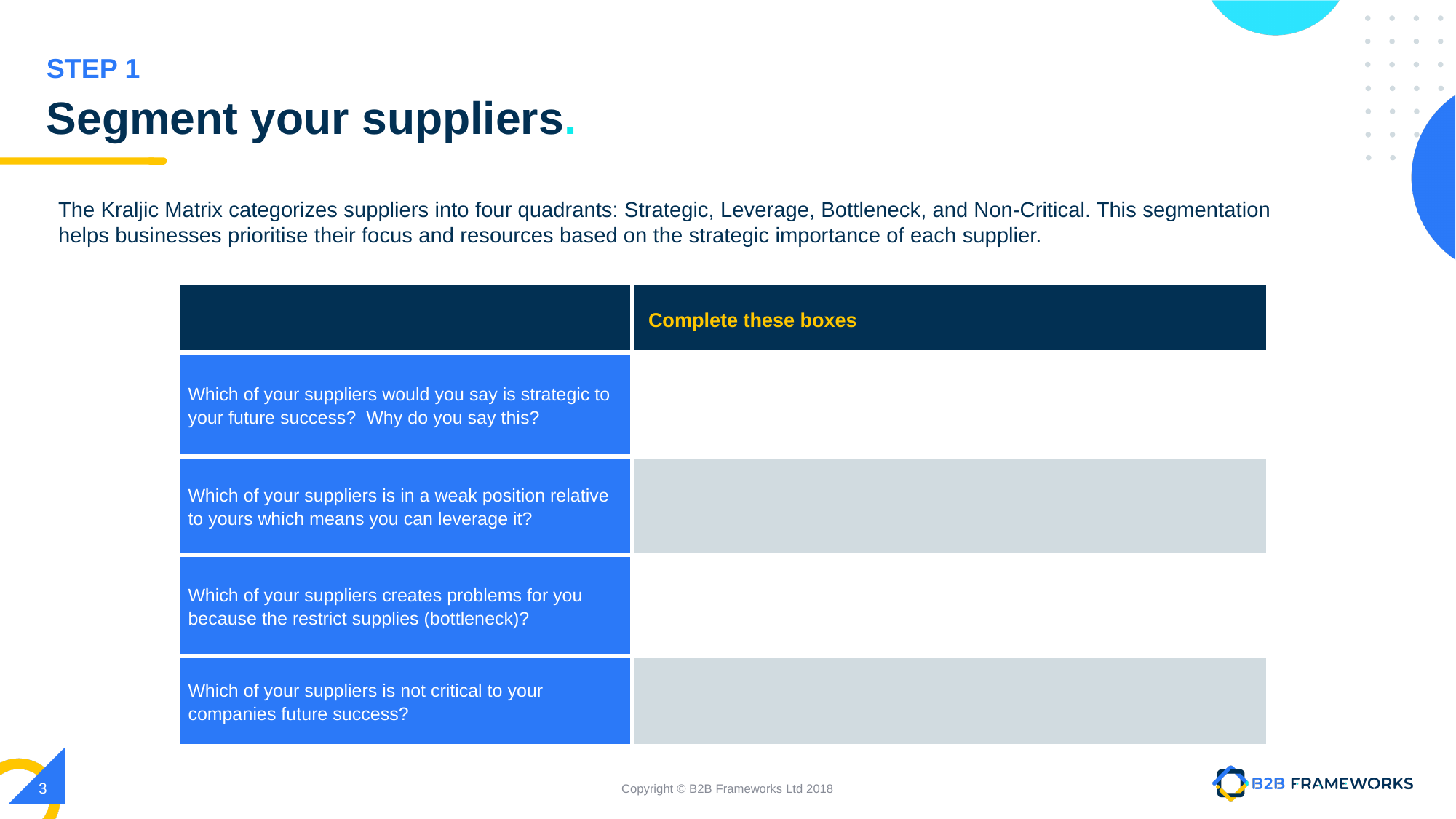

# Segment your suppliers.
The Kraljic Matrix categorizes suppliers into four quadrants: Strategic, Leverage, Bottleneck, and Non-Critical. This segmentation helps businesses prioritise their focus and resources based on the strategic importance of each supplier.
|  | Complete these boxes |
| --- | --- |
| Which of your suppliers would you say is strategic to your future success? Why do you say this? |  |
| Which of your suppliers is in a weak position relative to yours which means you can leverage it? |  |
| Which of your suppliers creates problems for you because the restrict supplies (bottleneck)? |  |
| Which of your suppliers is not critical to your companies future success? |  |
3
Copyright © B2B Frameworks Ltd 2018